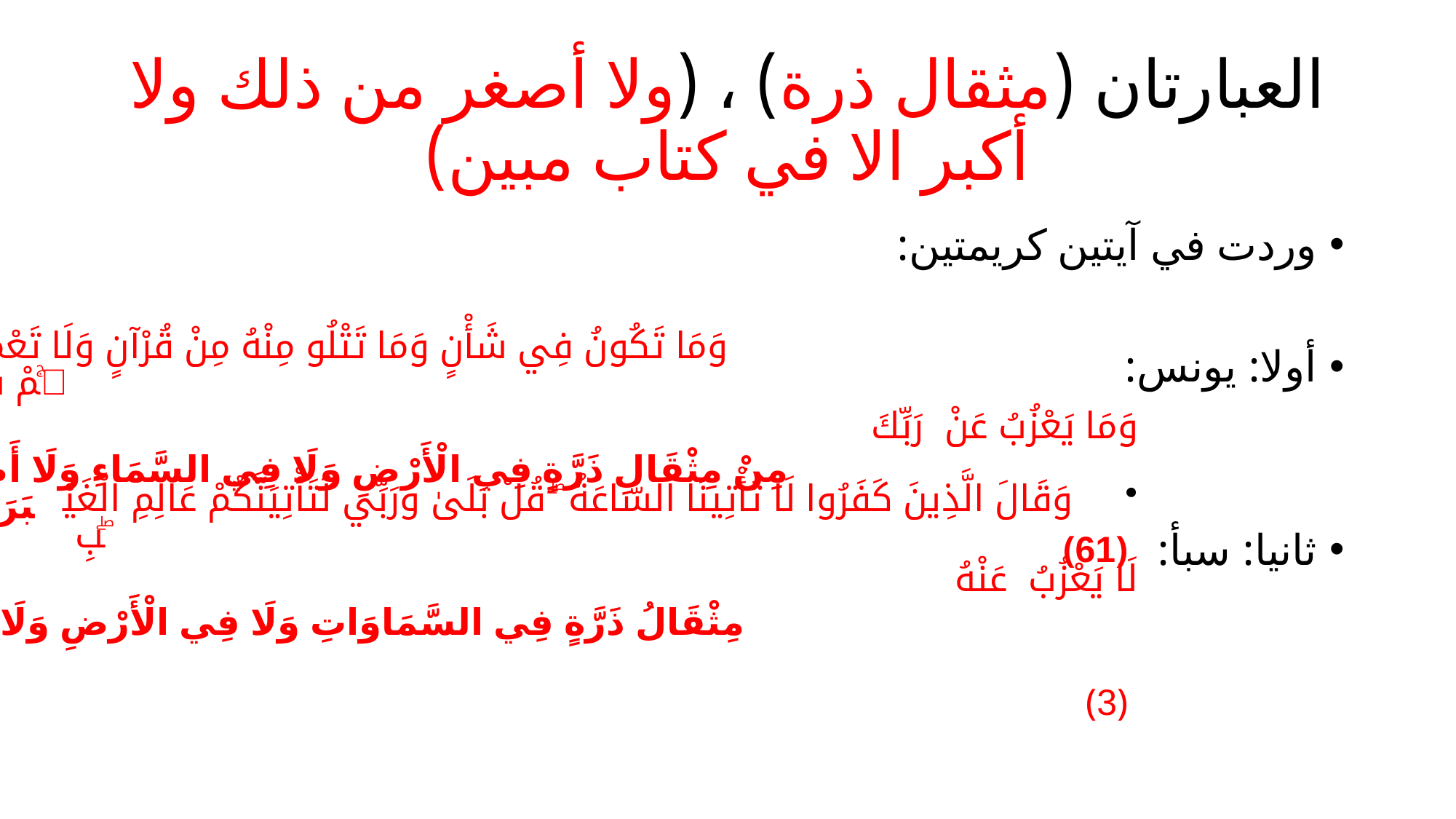

# العبارتان (مثقال ذرة) ، (ولا أصغر من ذلك ولا أكبر الا في كتاب مبين)
وردت في آيتين كريمتين:

أولا: يونس:

ثانيا: سبأ:
وَمَا تَكُونُ فِي شَأْنٍ وَمَا تَتْلُو مِنْهُ مِنْ قُرْآنٍ وَلَا تَعْمَلُونَ مِنْ عَمَلٍ إِلَّا كُنَّا عَلَيْكُمْ شُهُودًا إِذْ تُفِيضُونَ فِيهِ ۚ وَمَا يَعْزُبُ عَنْ رَبِّكَ مِنْ مِثْقَالِ ذَرَّةٍ فِي الْأَرْضِ وَلَا فِي السَّمَاءِ وَلَا أَصْغَرَ مِنْ ذَٰلِكَ وَلَا أَكْبَرَ إِلَّا فِي كِتَابٍ مُبِينٍ ﴿61﴾
وَقَالَ الَّذِينَ كَفَرُوا لَا تَأْتِينَا السَّاعَةُ ۖ قُلْ بَلَىٰ وَرَبِّي لَتَأْتِيَنَّكُمْ عَالِمِ الْغَيْبِ ۖ لَا يَعْزُبُ عَنْهُ مِثْقَالُ ذَرَّةٍ فِي السَّمَاوَاتِ وَلَا فِي الْأَرْضِ وَلَا أَصْغَرُ مِنْ ذَٰلِكَ وَلَا أَكْبَرُ إِلَّا فِي كِتَابٍ مُبِينٍ ﴿3﴾